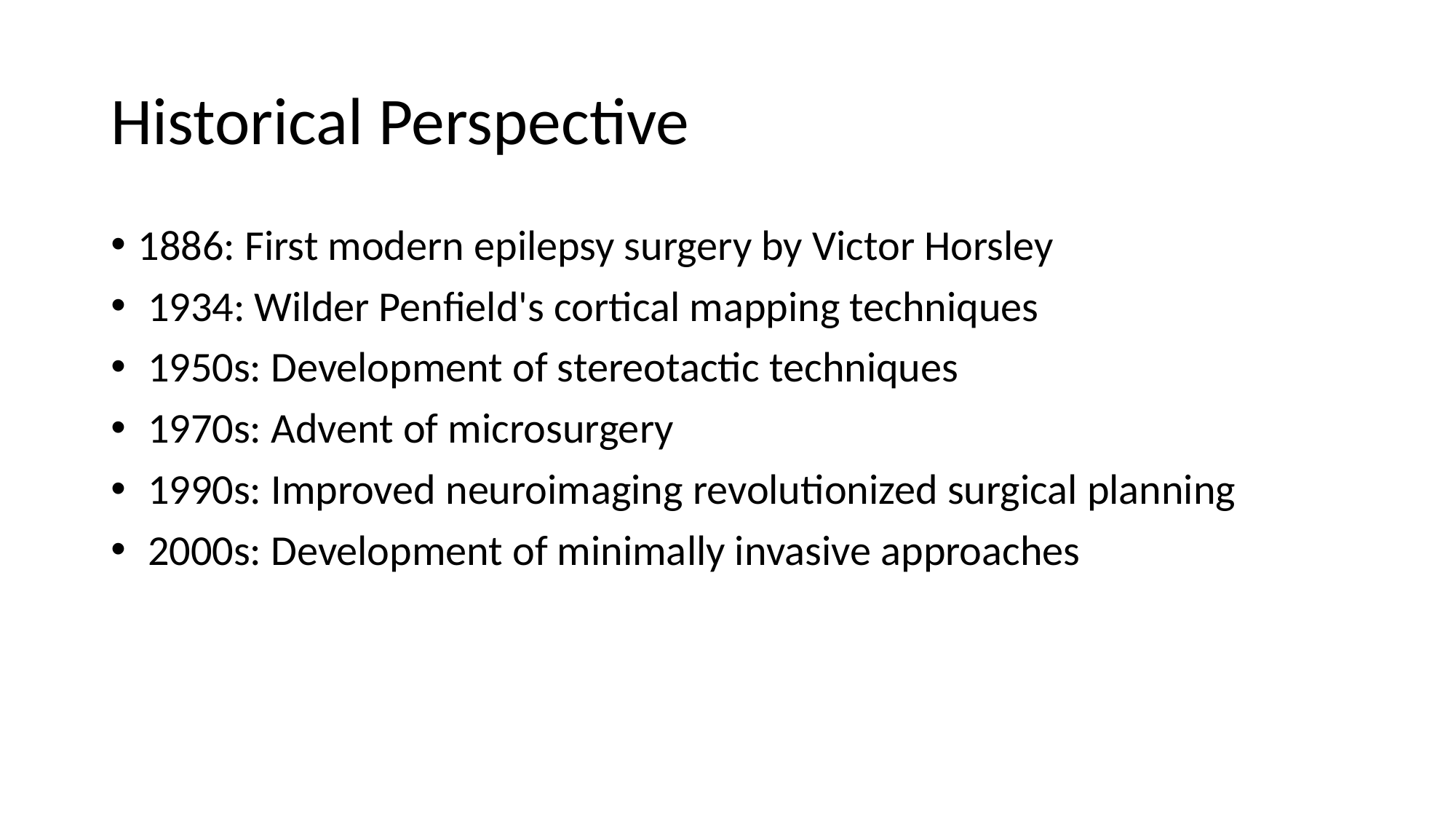

# Historical Perspective
1886: First modern epilepsy surgery by Victor Horsley
 1934: Wilder Penfield's cortical mapping techniques
 1950s: Development of stereotactic techniques
 1970s: Advent of microsurgery
 1990s: Improved neuroimaging revolutionized surgical planning
 2000s: Development of minimally invasive approaches